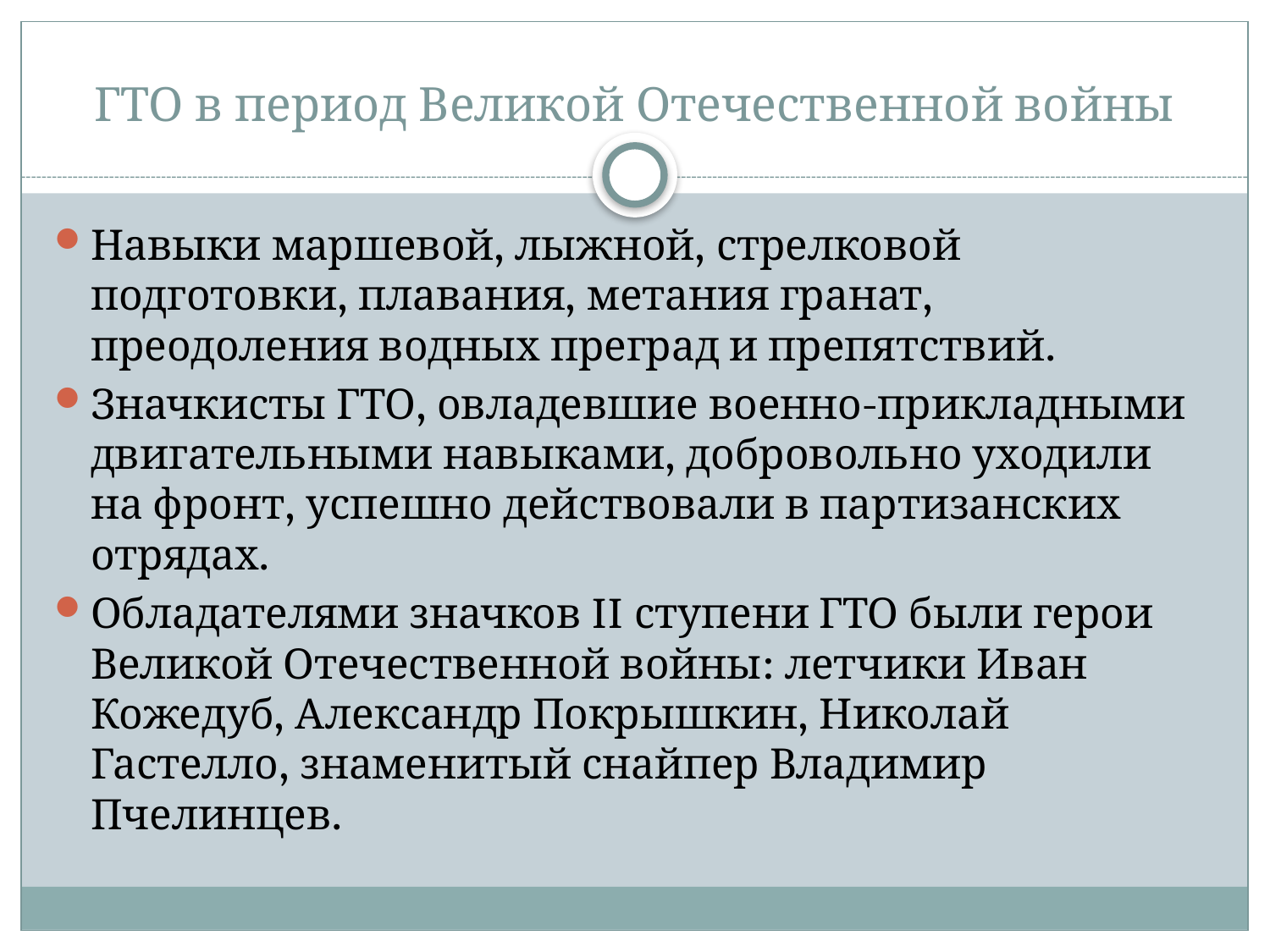

# ГТО в период Великой Отечественной войны
Навыки маршевой, лыжной, стрелковой подготовки, плавания, метания гранат, преодоления водных преград и препятствий.
Значкисты ГТО, овладевшие военно-прикладными двигательными навыками, добровольно уходили на фронт, успешно действовали в партизанских отрядах.
Обладателями значков II ступени ГТО были герои Великой Отечественной войны: летчики Иван Кожедуб, Александр Покрышкин, Николай Гастелло, знаменитый снайпер Владимир Пчелинцев.